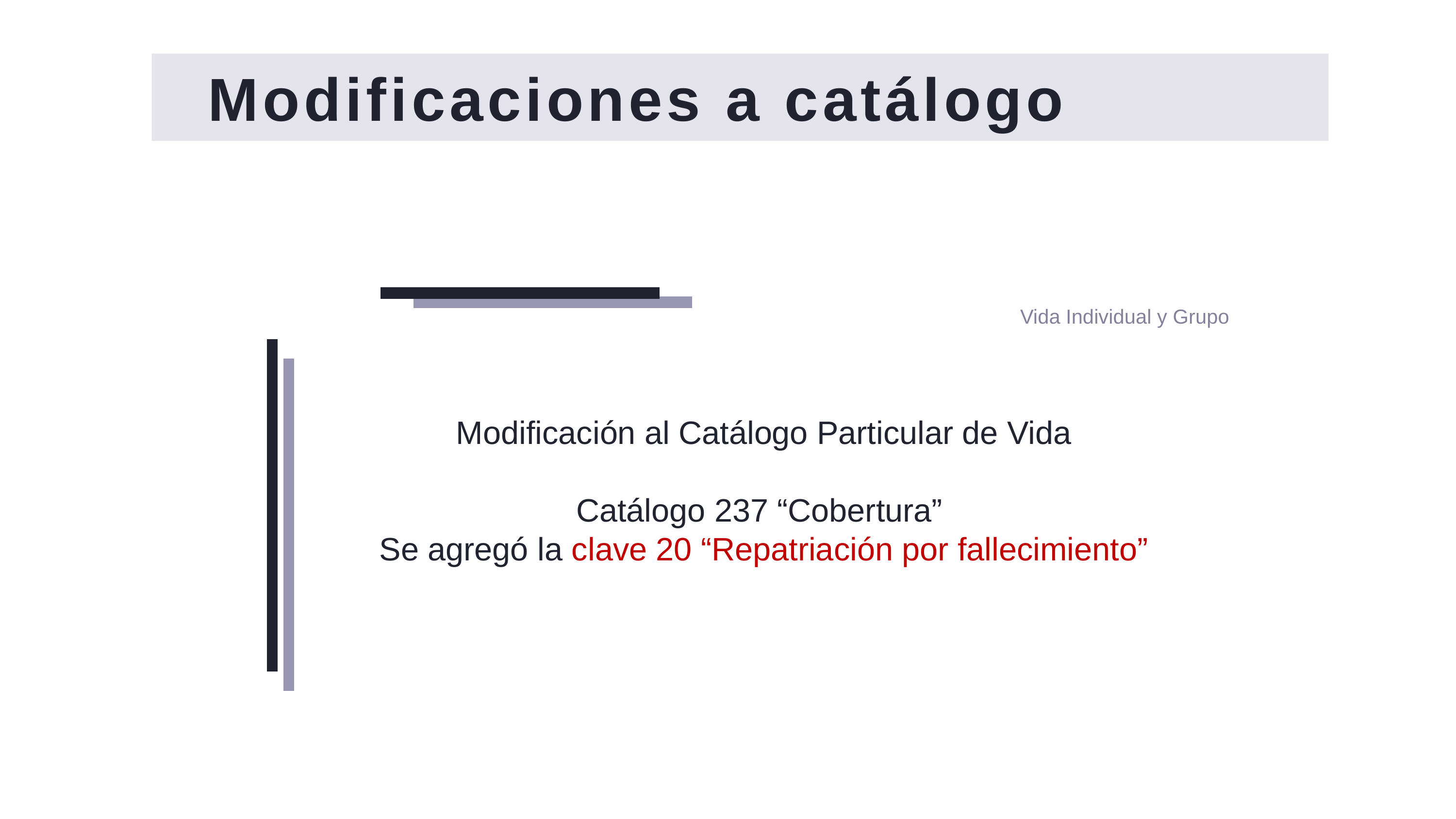

Modificaciones a catálogo

Vida Individual y Grupo
Modificación al Catálogo Particular de Vida

Catálogo 237 “Cobertura”
Se agregó la clave 20 “Repatriación por fallecimiento”